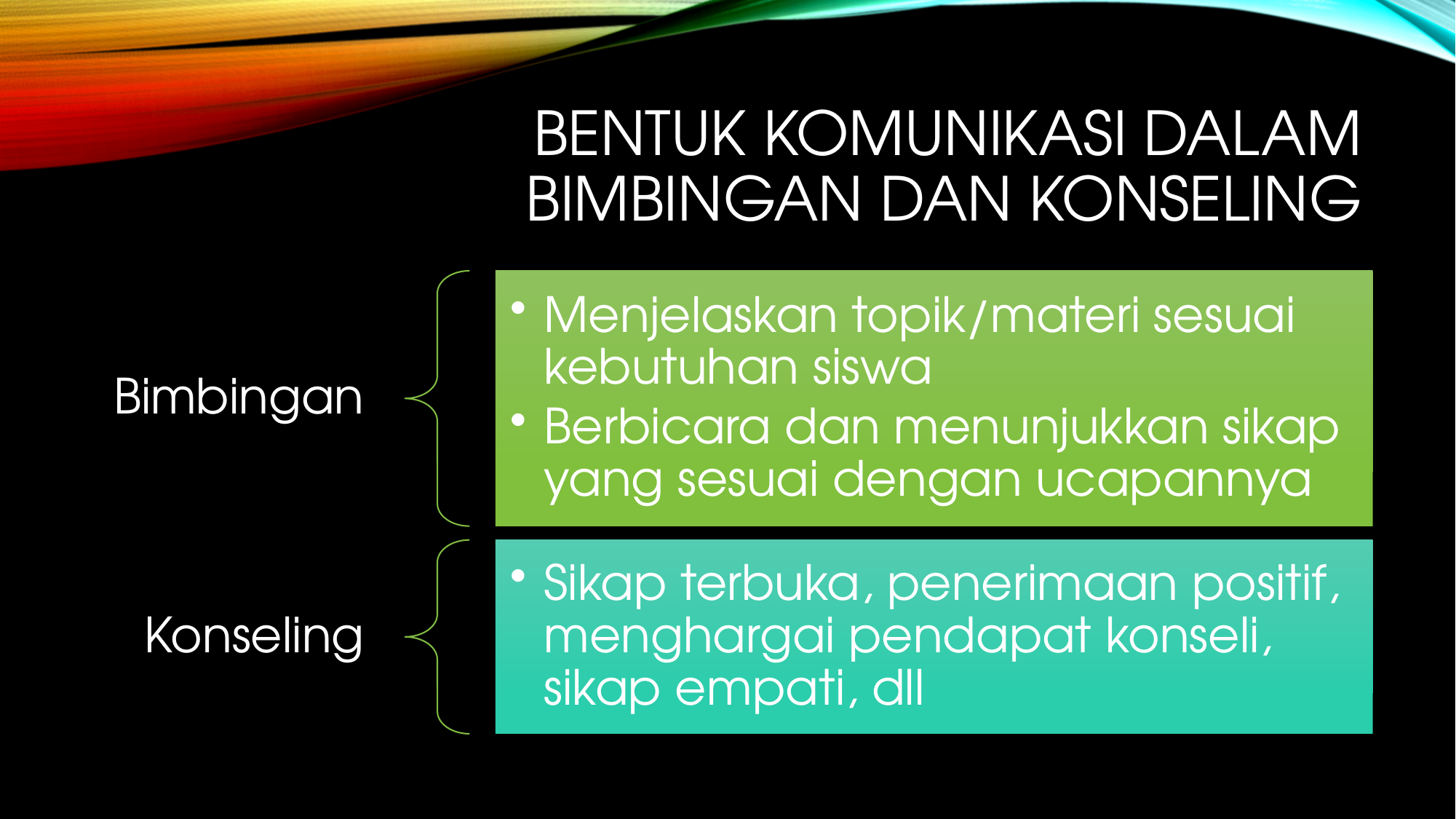

# Bentuk komunikasi dalam bimbingan dan konseling
Bimbingan
Menjelaskan topik/materi sesuai kebutuhan siswa
Berbicara dan menunjukkan sikap yang sesuai dengan ucapannya
Konseling
Sikap terbuka, penerimaan positif, menghargai pendapat konseli, sikap empati, dll